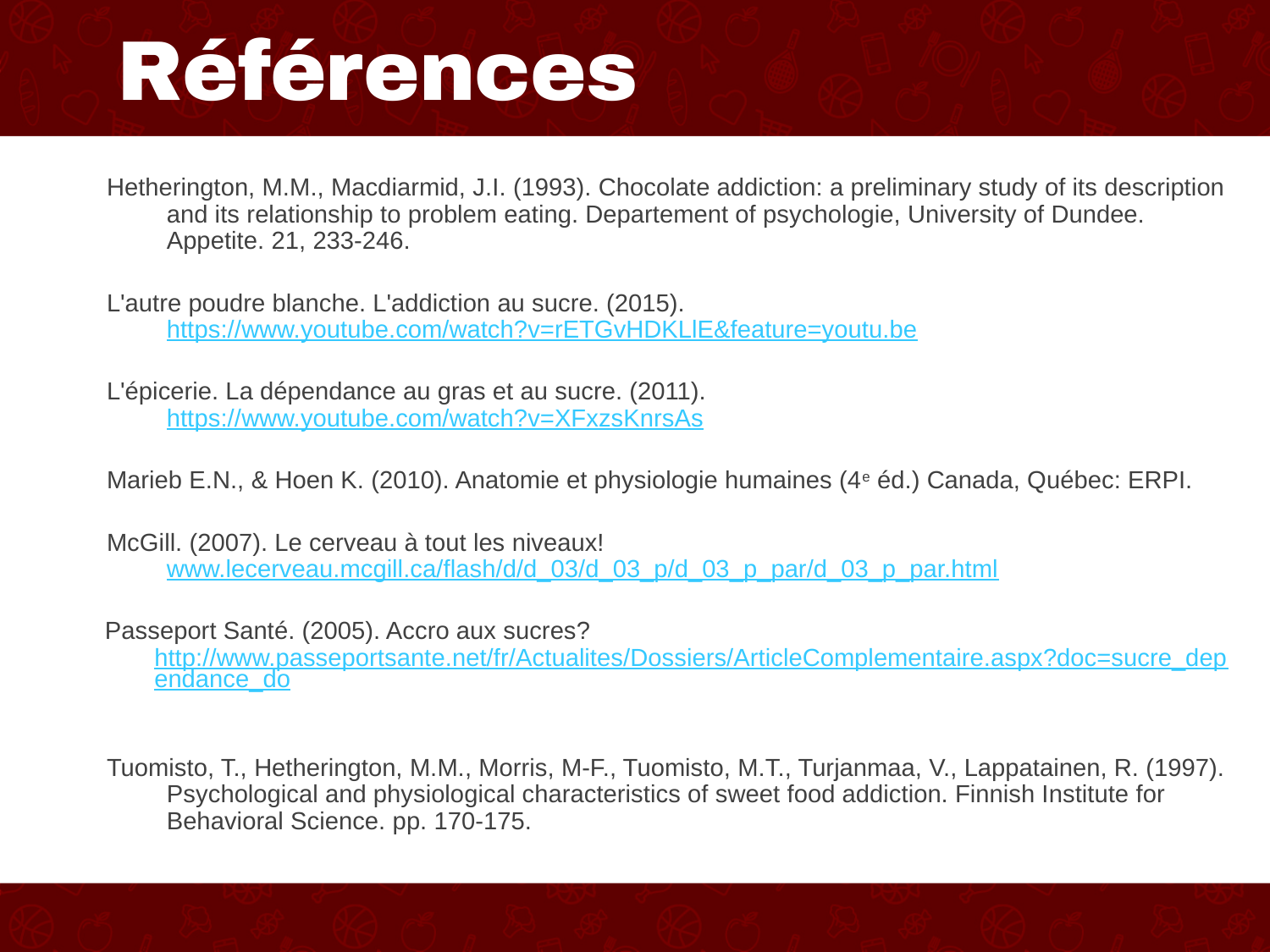

Références

Hetherington, M.M., Macdiarmid, J.I. (1993). Chocolate addiction: a preliminary study of its description and its relationship to problem eating. Departement of psychologie, University of Dundee. Appetite. 21, 233-246.
L'autre poudre blanche. L'addiction au sucre. (2015). https://www.youtube.com/watch?v=rETGvHDKLlE&feature=youtu.be
L'épicerie. La dépendance au gras et au sucre. (2011). https://www.youtube.com/watch?v=XFxzsKnrsAs
Marieb E.N., & Hoen K. (2010). Anatomie et physiologie humaines (4e éd.) Canada, Québec: ERPI.
McGill. (2007). Le cerveau à tout les niveaux! www.lecerveau.mcgill.ca/flash/d/d_03/d_03_p/d_03_p_par/d_03_p_par.html
Passeport Santé. (2005). Accro aux sucres? http://www.passeportsante.net/fr/Actualites/Dossiers/ArticleComplementaire.aspx?doc=sucre_dependance_do
Tuomisto, T., Hetherington, M.M., Morris, M-F., Tuomisto, M.T., Turjanmaa, V., Lappatainen, R. (1997). Psychological and physiological characteristics of sweet food addiction. Finnish Institute for Behavioral Science. pp. 170-175.